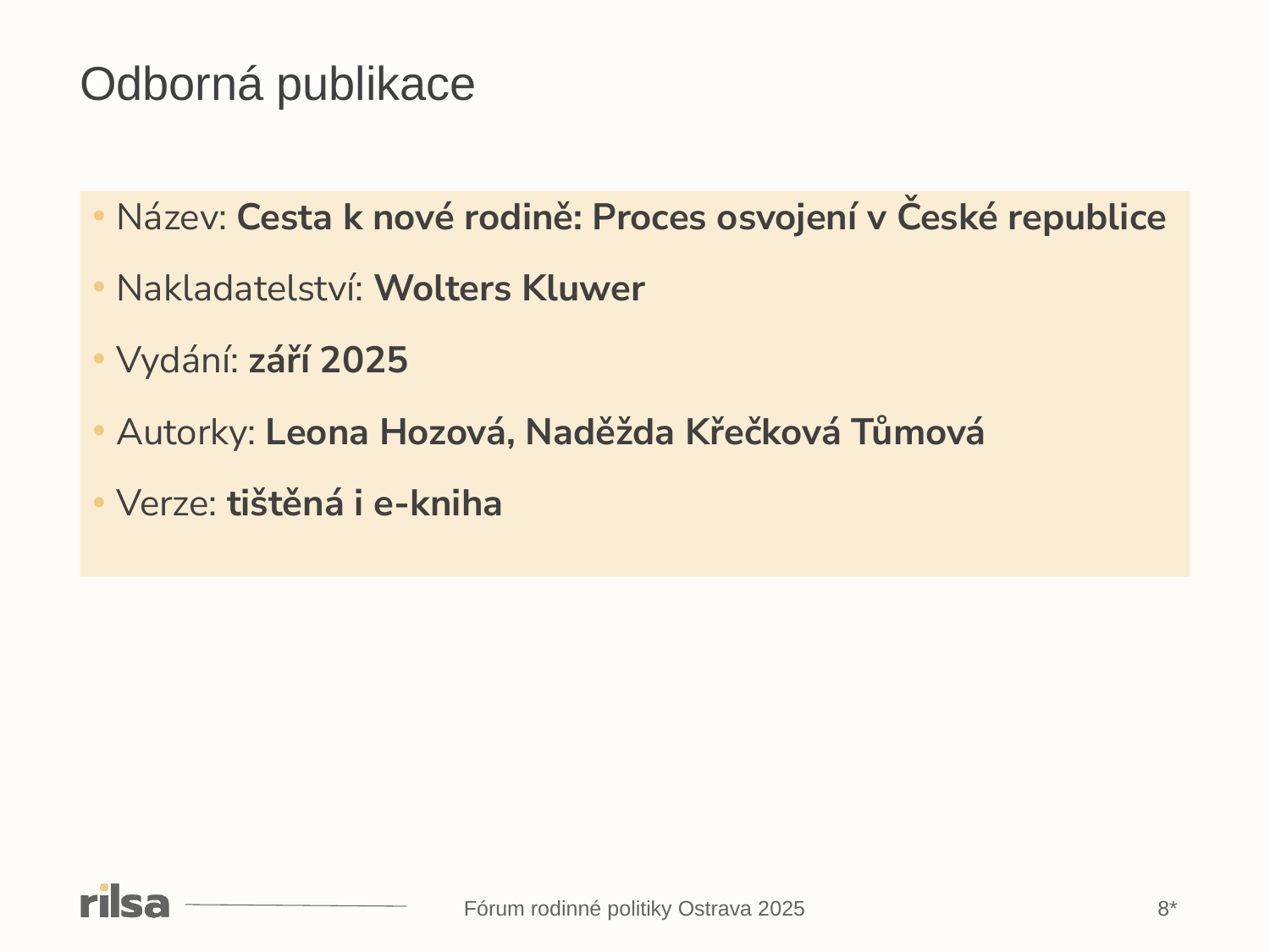

Odborná publikace
Název: Cesta k nové rodině: Proces osvojení v České republice
Nakladatelství: Wolters Kluwer
Vydání: září 2025
Autorky: Leona Hozová, Naděžda Křečková Tůmová
Verze: tištěná i e-kniha

Fórum rodinné politiky Ostrava 2025

8*